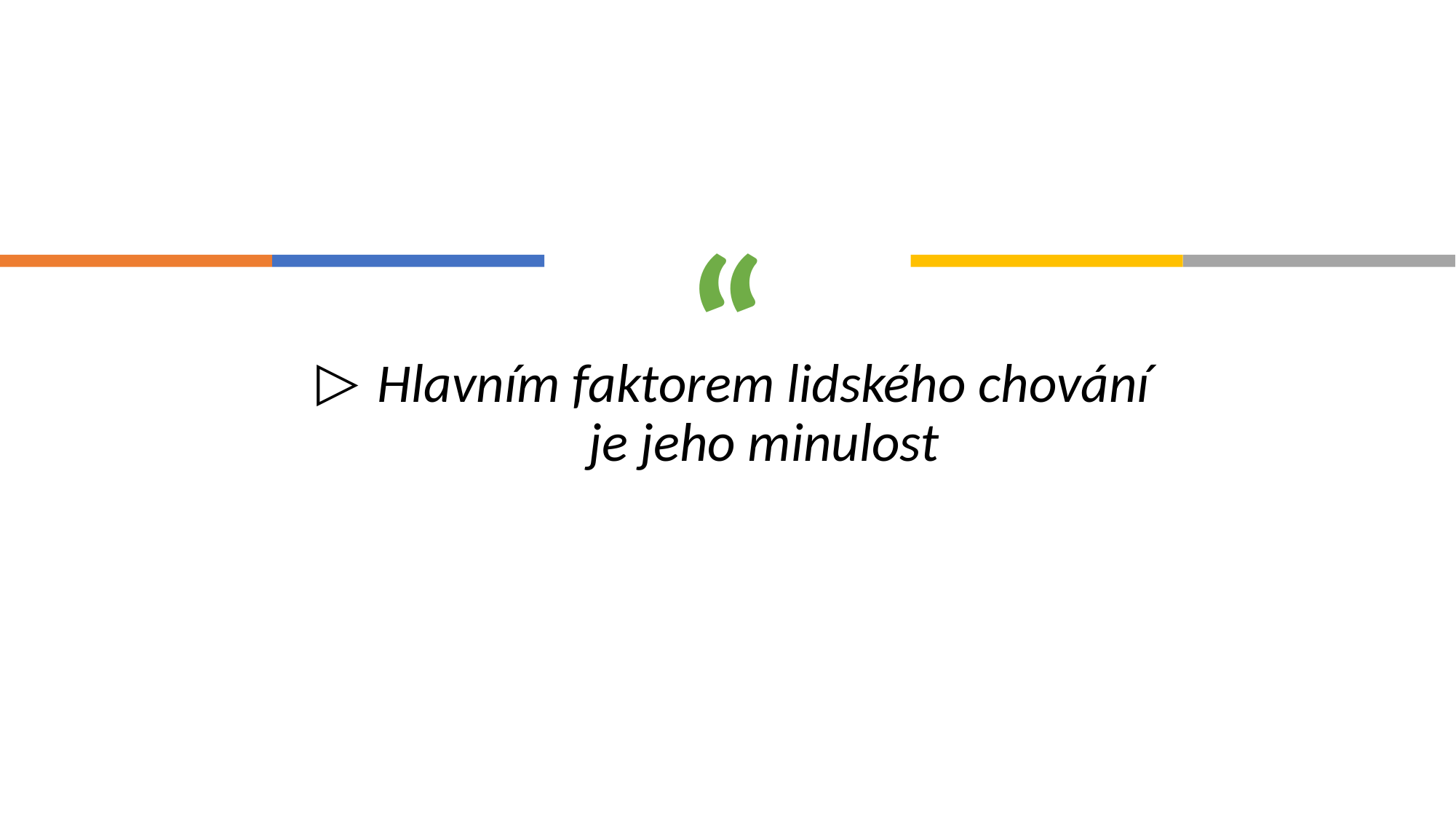

Hlavním faktorem lidského chování je jeho minulost